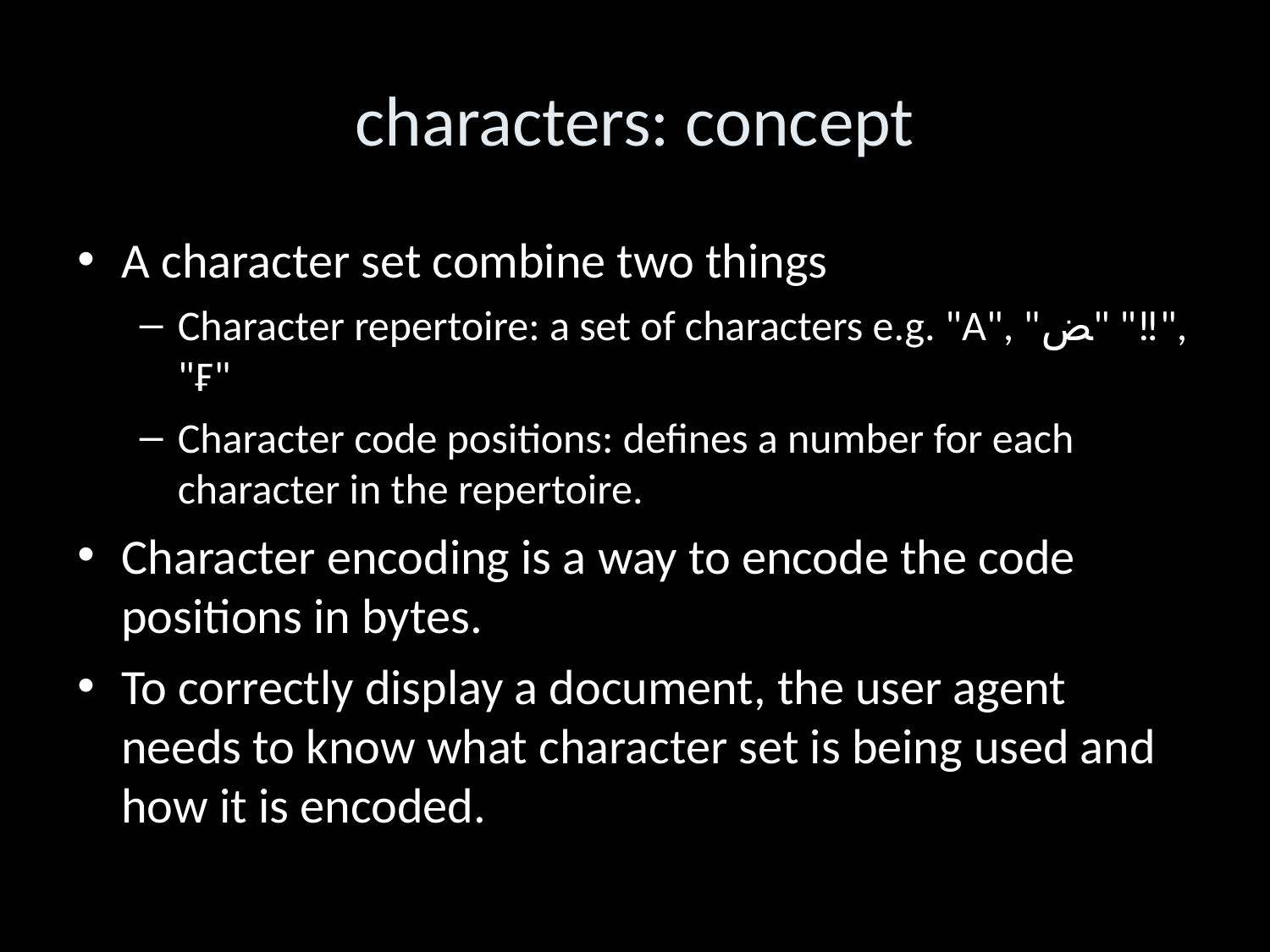

characters: concept
A character set combine two things
Character repertoire: a set of characters e.g. "A", "ﺾ" "‼", "₣"
Character code positions: defines a number for each character in the repertoire.
Character encoding is a way to encode the code positions in bytes.
To correctly display a document, the user agent needs to know what character set is being used and how it is encoded.